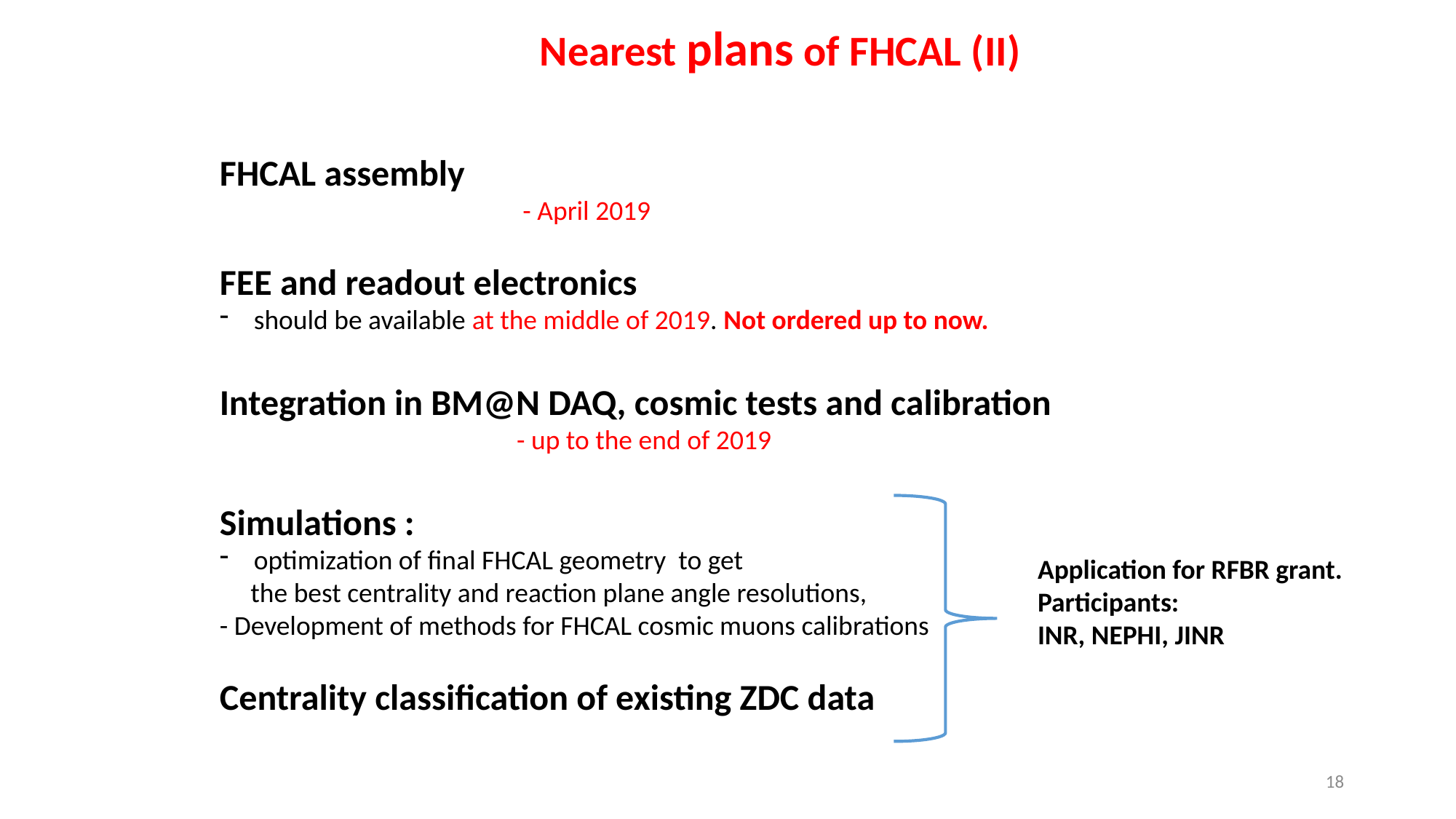

Nearest plans of FHCAL (II)

FHCAL assembly
                                                 - April 2019

FEE and readout electronics
should be available at the middle of 2019. Not ordered up to now.

Integration in BM@N DAQ, cosmic tests and calibration
                                                - up to the end of 2019

Simulations :
optimization of final FHCAL geometry  to get
     the best centrality and reaction plane angle resolutions,
- Development of methods for FHCAL cosmic muons calibrations

Centrality classification of existing ZDC data

Application for RFBR grant.
Participants:
INR, NEPHI, JINR

18